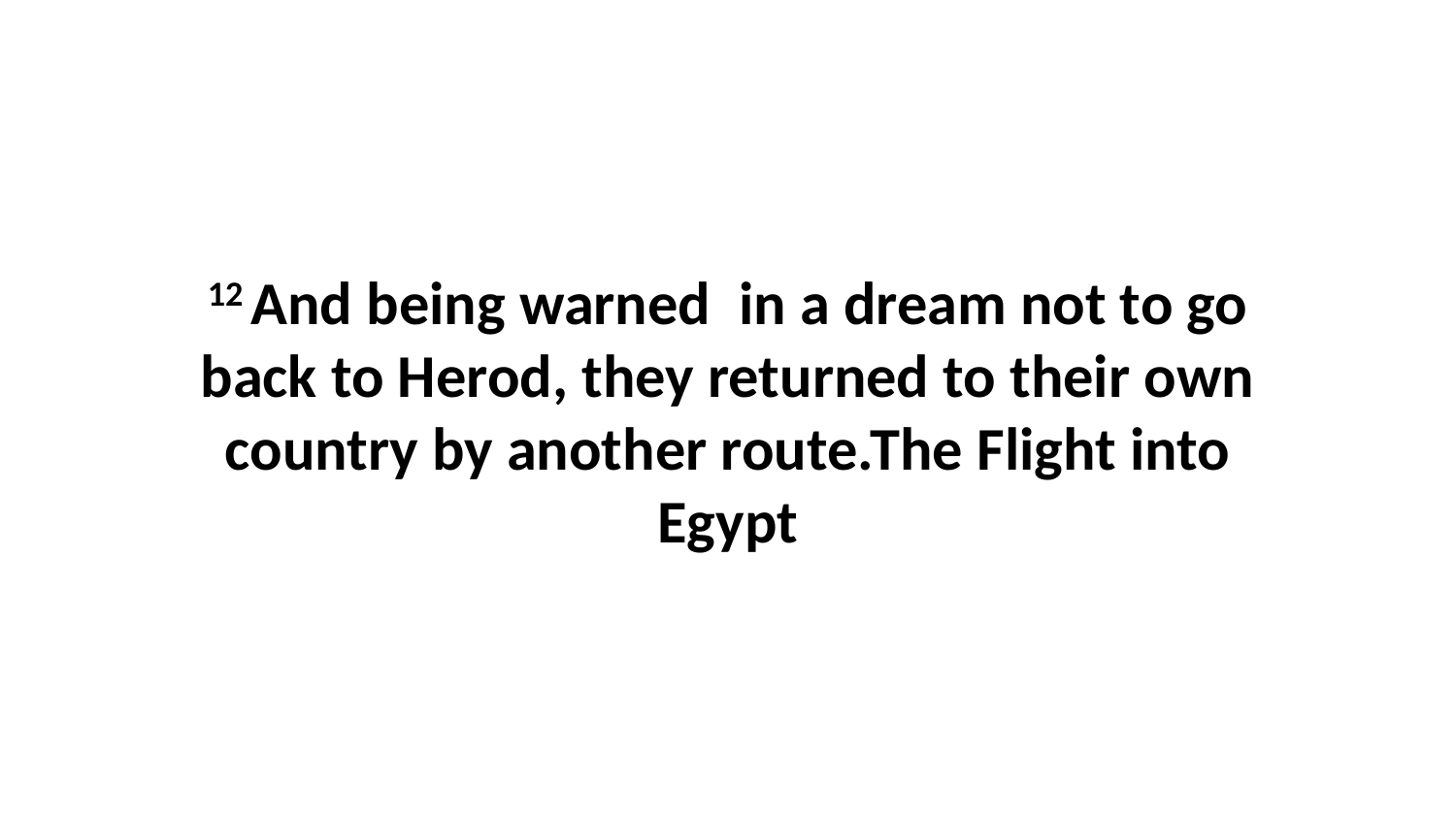

12 And being warned  in a dream not to go back to Herod, they returned to their own country by another route.The Flight into Egypt